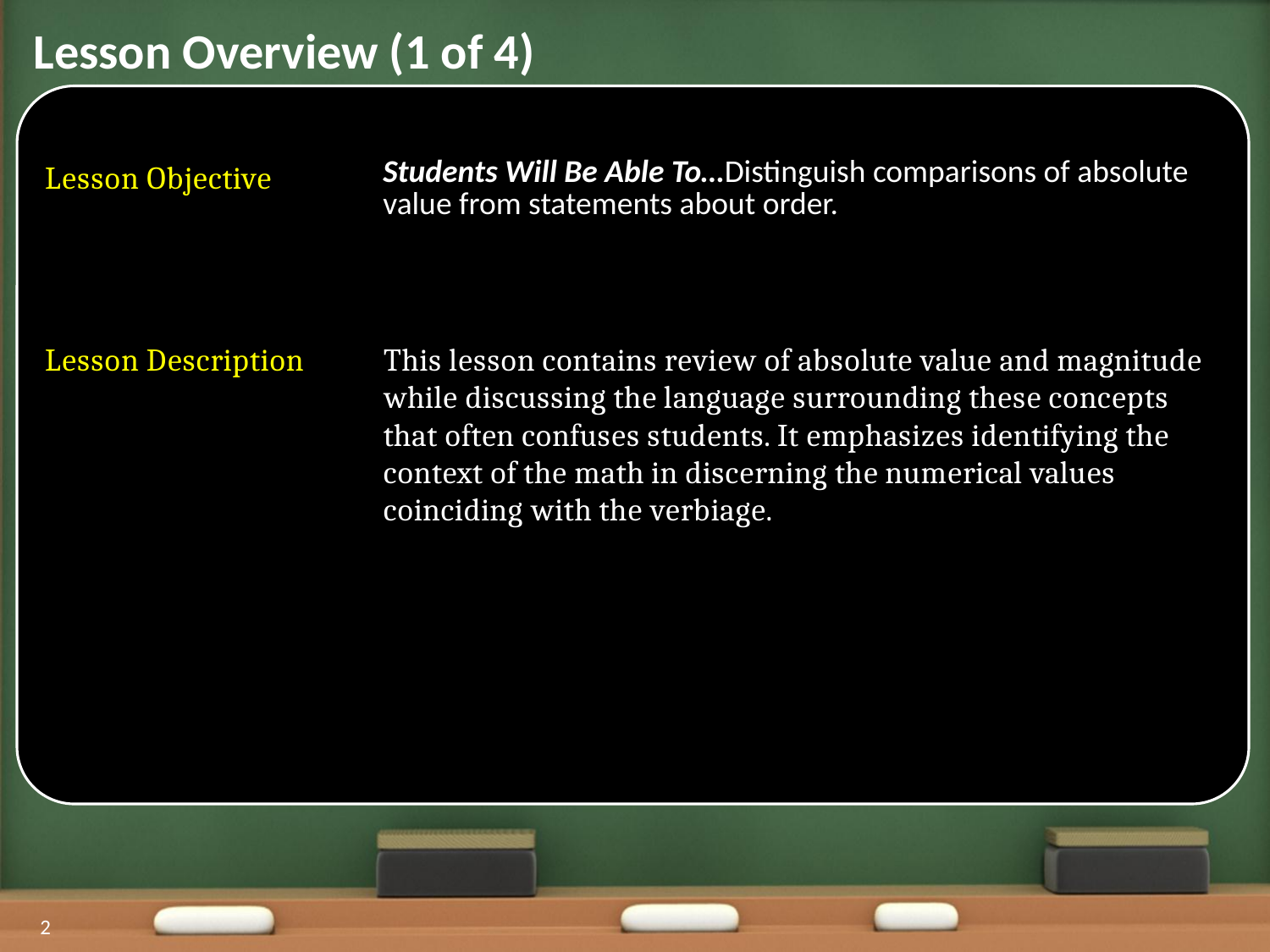

Lesson Overview (1 of 4)

| Lesson Objective | Students Will Be Able To…Distinguish comparisons of absolute value from statements about order. |
| --- | --- |
| Lesson Description | This lesson contains review of absolute value and magnitude while discussing the language surrounding these concepts that often confuses students. It emphasizes identifying the context of the math in discerning the numerical values coinciding with the verbiage. |
2